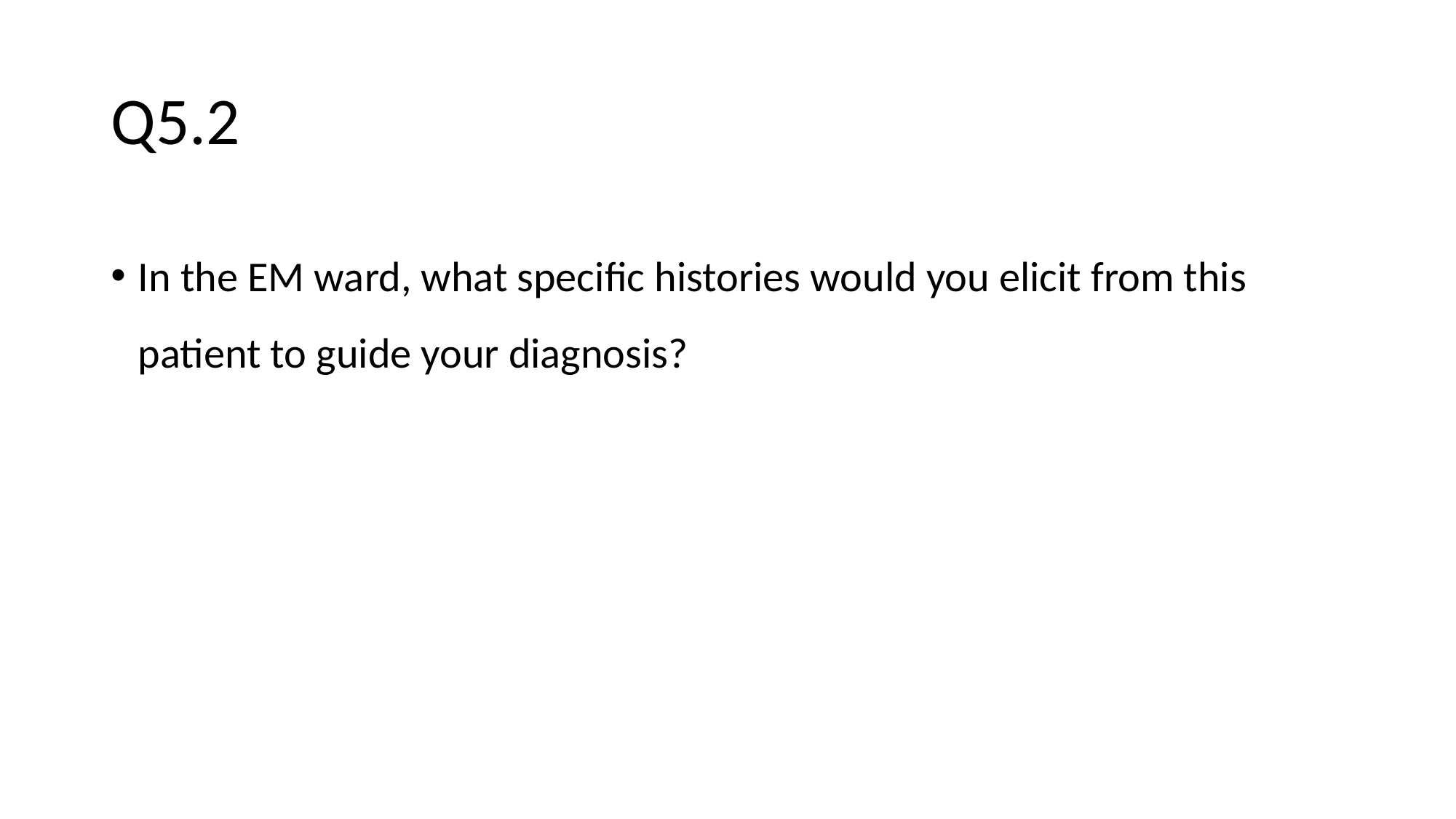

# Q5.2
In the EM ward, what specific histories would you elicit from this patient to guide your diagnosis?